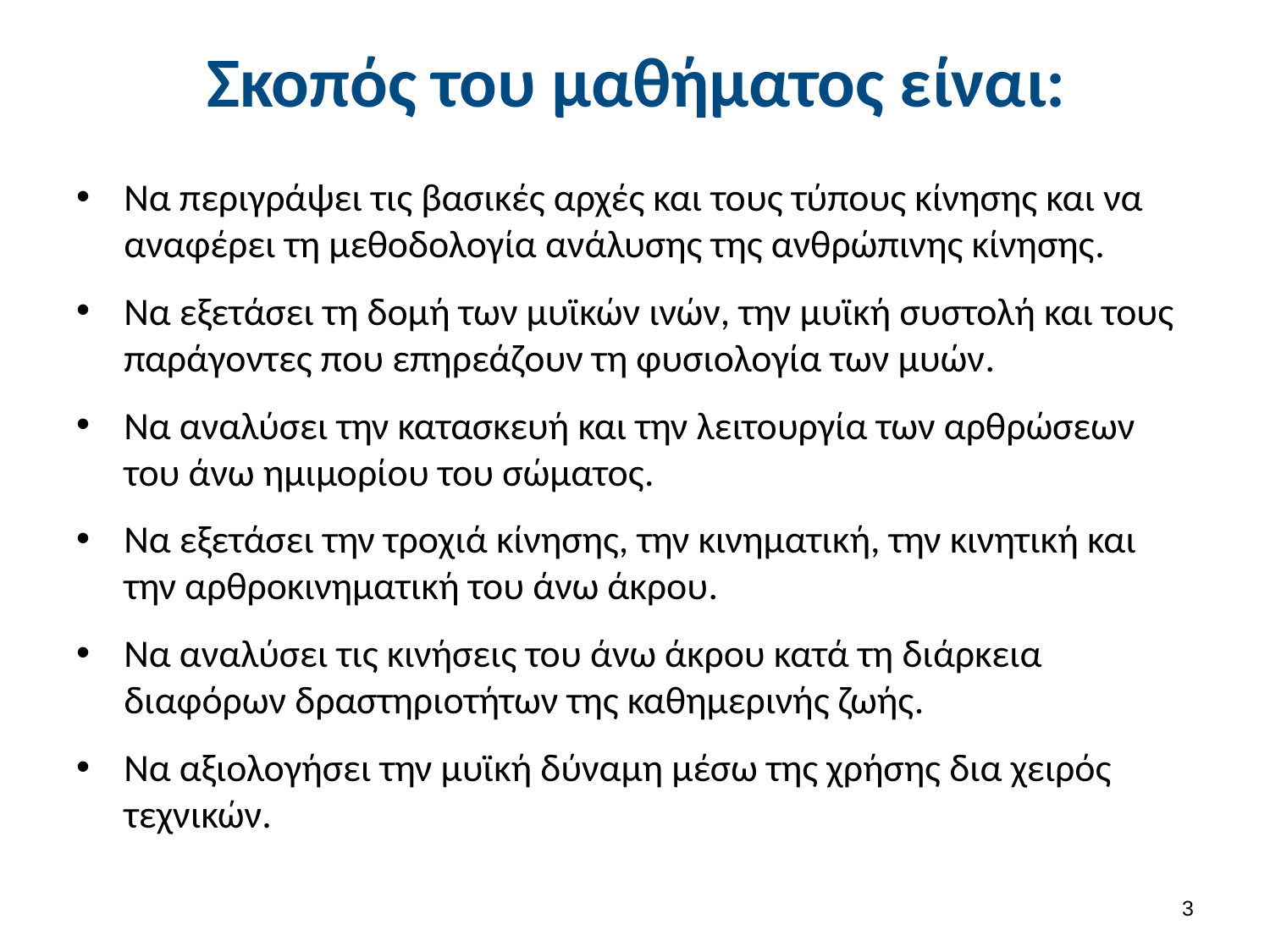

# Σκοπός του μαθήματος είναι:
Να περιγράψει τις βασικές αρχές και τους τύπους κίνησης και να αναφέρει τη μεθοδολογία ανάλυσης της ανθρώπινης κίνησης.
Να εξετάσει τη δομή των μυϊκών ινών, την μυϊκή συστολή και τους παράγοντες που επηρεάζουν τη φυσιολογία των μυών.
Να αναλύσει την κατασκευή και την λειτουργία των αρθρώσεων του άνω ημιμορίου του σώματος.
Να εξετάσει την τροχιά κίνησης, την κινηματική, την κινητική και την αρθροκινηματική του άνω άκρου.
Να αναλύσει τις κινήσεις του άνω άκρου κατά τη διάρκεια διαφόρων δραστηριοτήτων της καθημερινής ζωής.
Να αξιολογήσει την μυϊκή δύναμη μέσω της χρήσης δια χειρός τεχνικών.
3